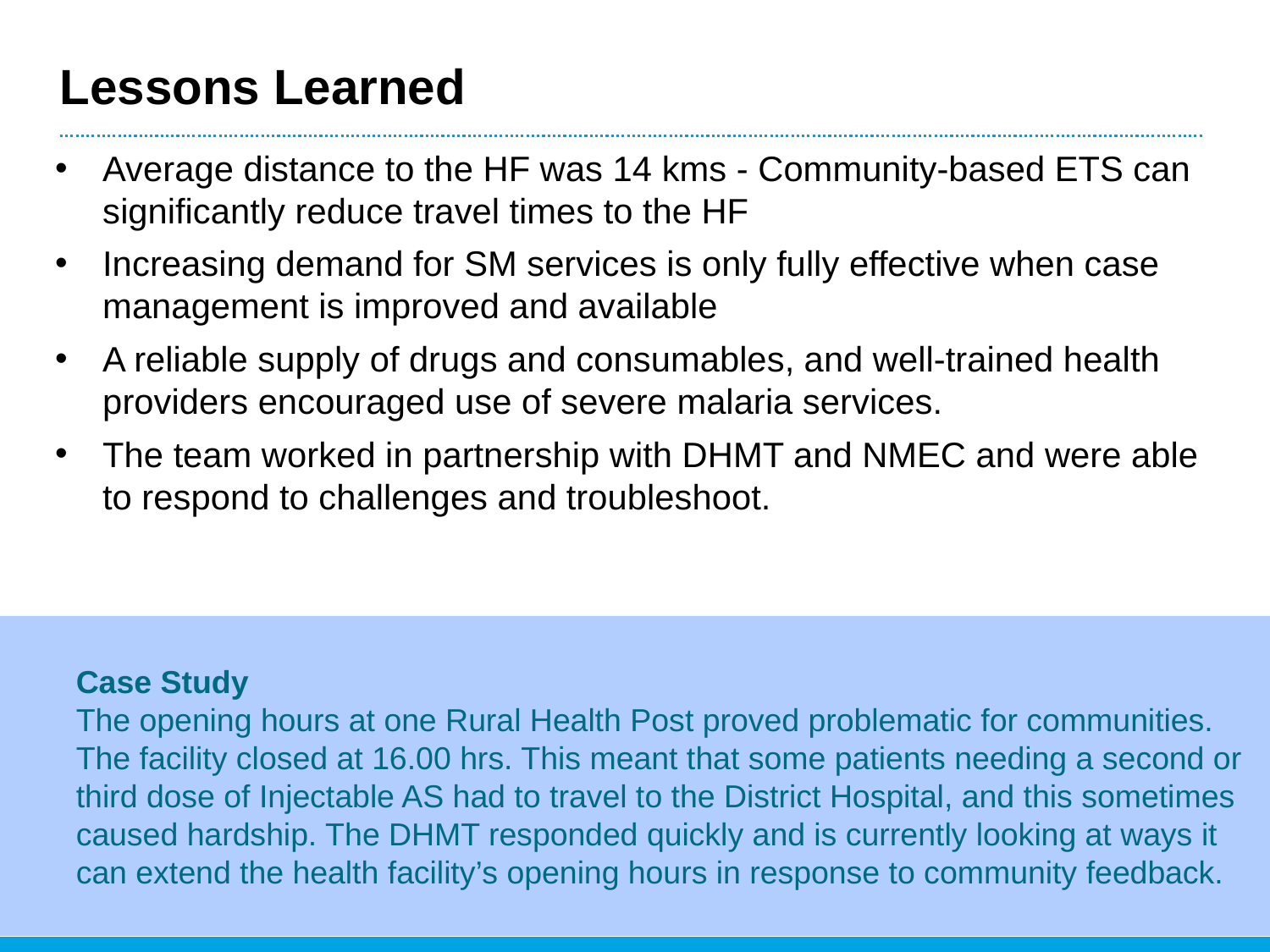

# Lessons Learned
Average distance to the HF was 14 kms - Community-based ETS can significantly reduce travel times to the HF
Increasing demand for SM services is only fully effective when case management is improved and available
A reliable supply of drugs and consumables, and well-trained health  providers encouraged use of severe malaria services.
The team worked in partnership with DHMT and NMEC and were able to respond to challenges and troubleshoot.

Case Study
The opening hours at one Rural Health Post proved problematic for communities. The facility closed at 16.00 hrs. This meant that some patients needing a second or third dose of Injectable AS had to travel to the District Hospital, and this sometimes caused hardship. The DHMT responded quickly and is currently looking at ways it can extend the health facility’s opening hours in response to community feedback.
4